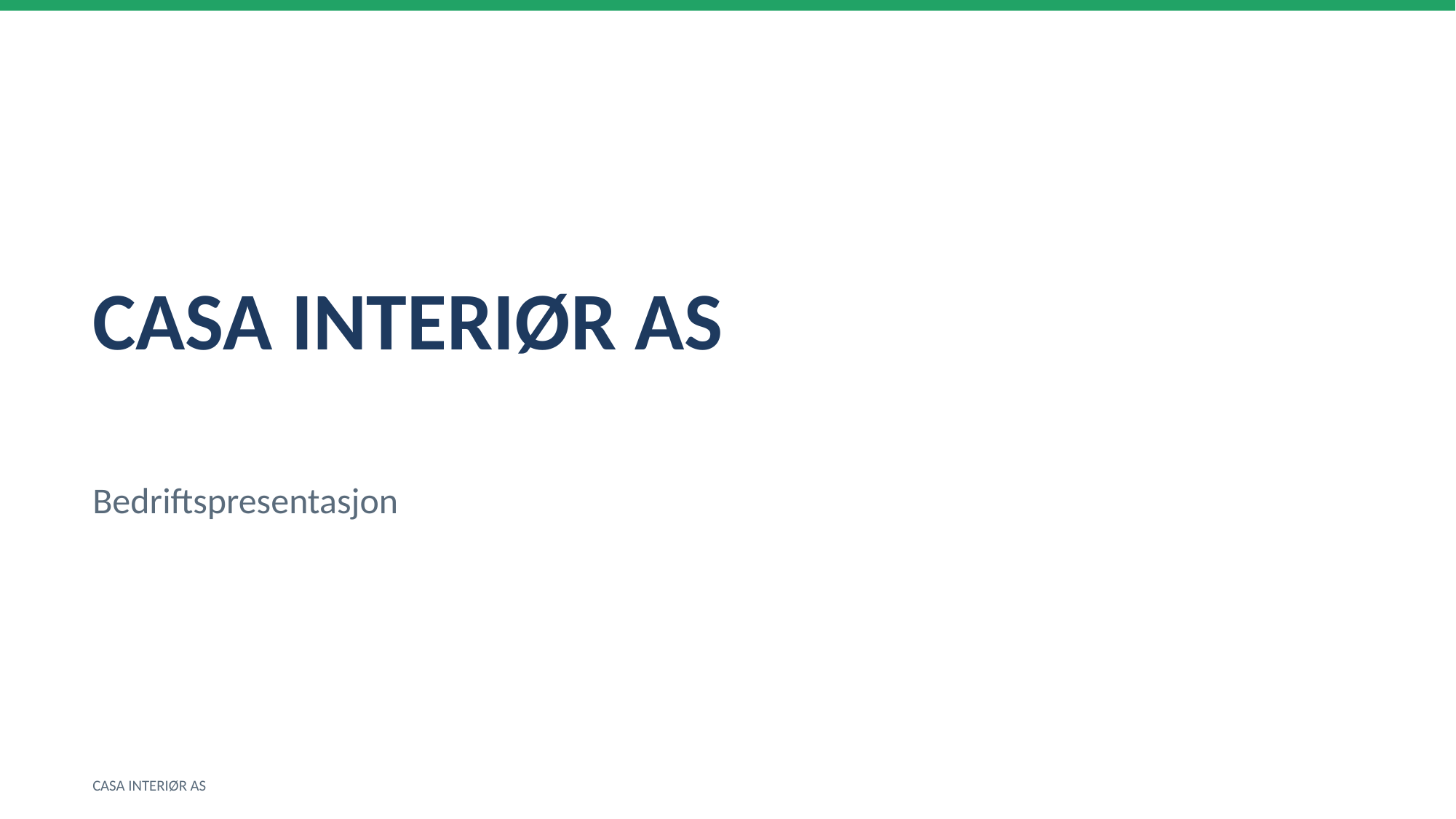

CASA INTERIØR AS
Bedriftspresentasjon
CASA INTERIØR AS